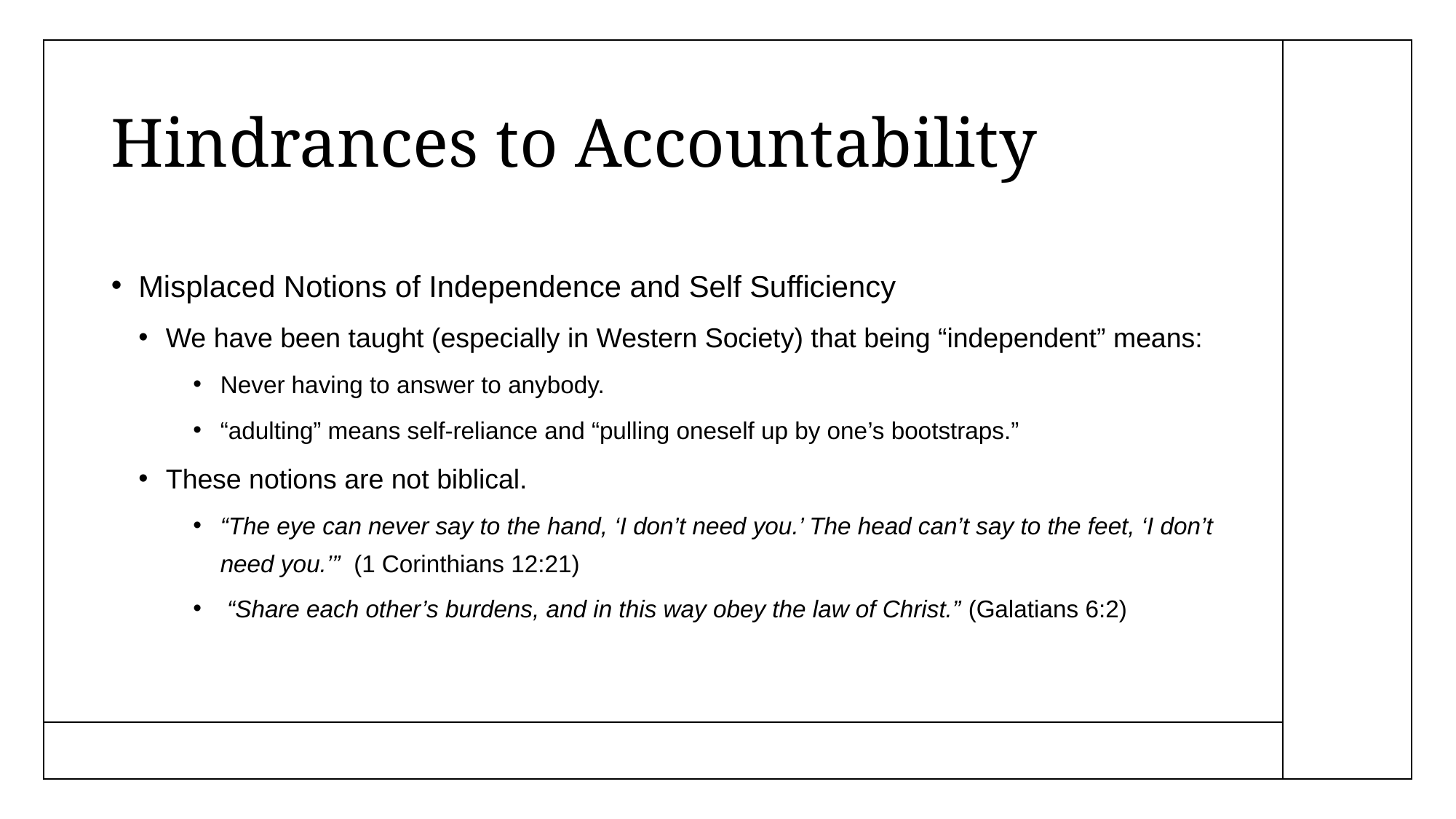

# Hindrances to Accountability
Misplaced Notions of Independence and Self Sufficiency
We have been taught (especially in Western Society) that being “independent” means:
Never having to answer to anybody.
“adulting” means self-reliance and “pulling oneself up by one’s bootstraps.”
These notions are not biblical.
“The eye can never say to the hand, ‘I don’t need you.’ The head can’t say to the feet, ‘I don’t need you.’”  (1 Corinthians 12:21)
 “Share each other’s burdens, and in this way obey the law of Christ.” (Galatians 6:2)